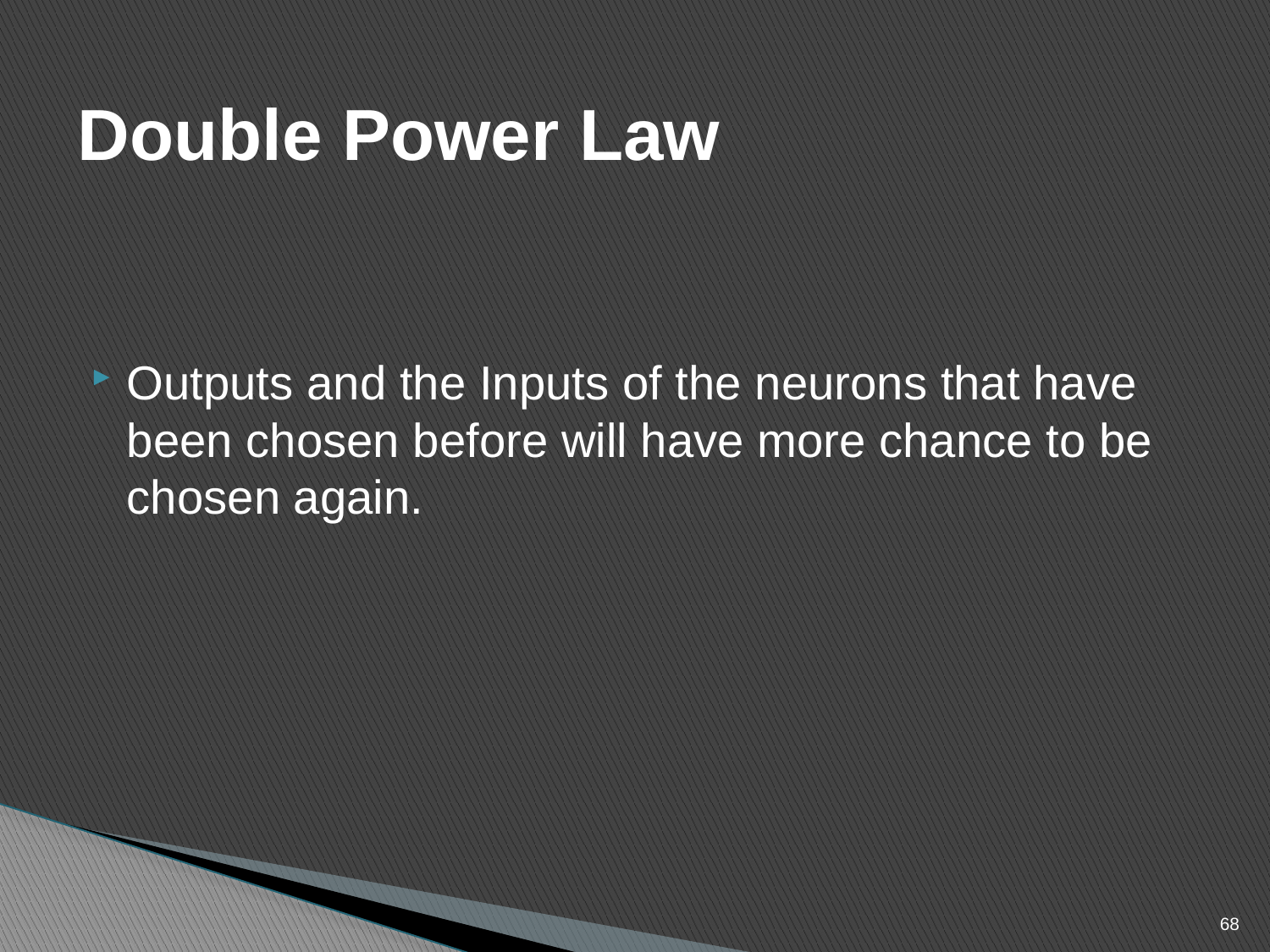

# Double Power Law
Outputs and the Inputs of the neurons that have been chosen before will have more chance to be chosen again.

68